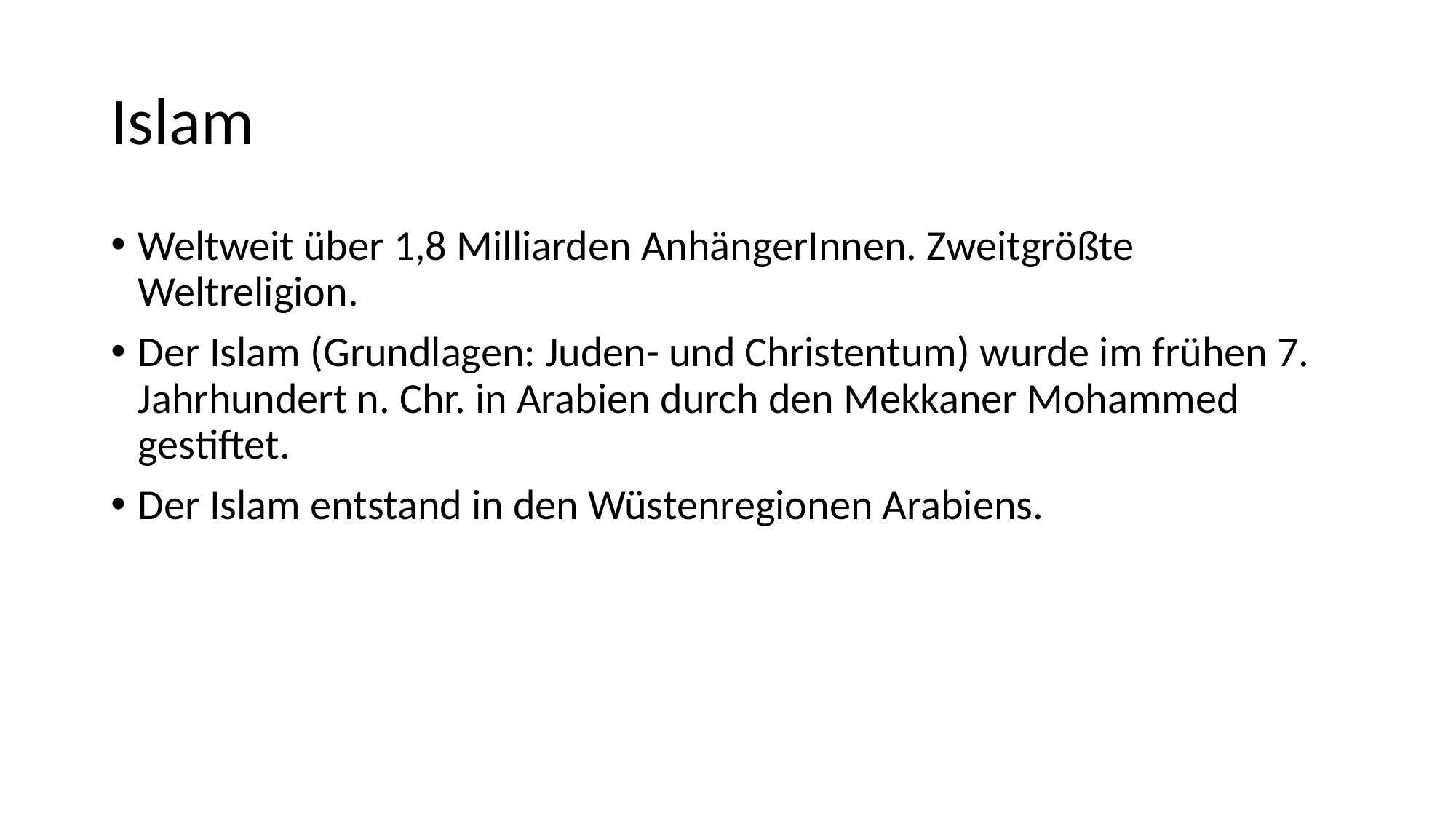

# Islam
Weltweit über 1,8 Milliarden AnhängerInnen. Zweitgrößte Weltreligion.
Der Islam (Grundlagen: Juden- und Christentum) wurde im frühen 7. Jahrhundert n. Chr. in Arabien durch den Mekkaner Mohammed gestiftet.
Der Islam entstand in den Wüstenregionen Arabiens.